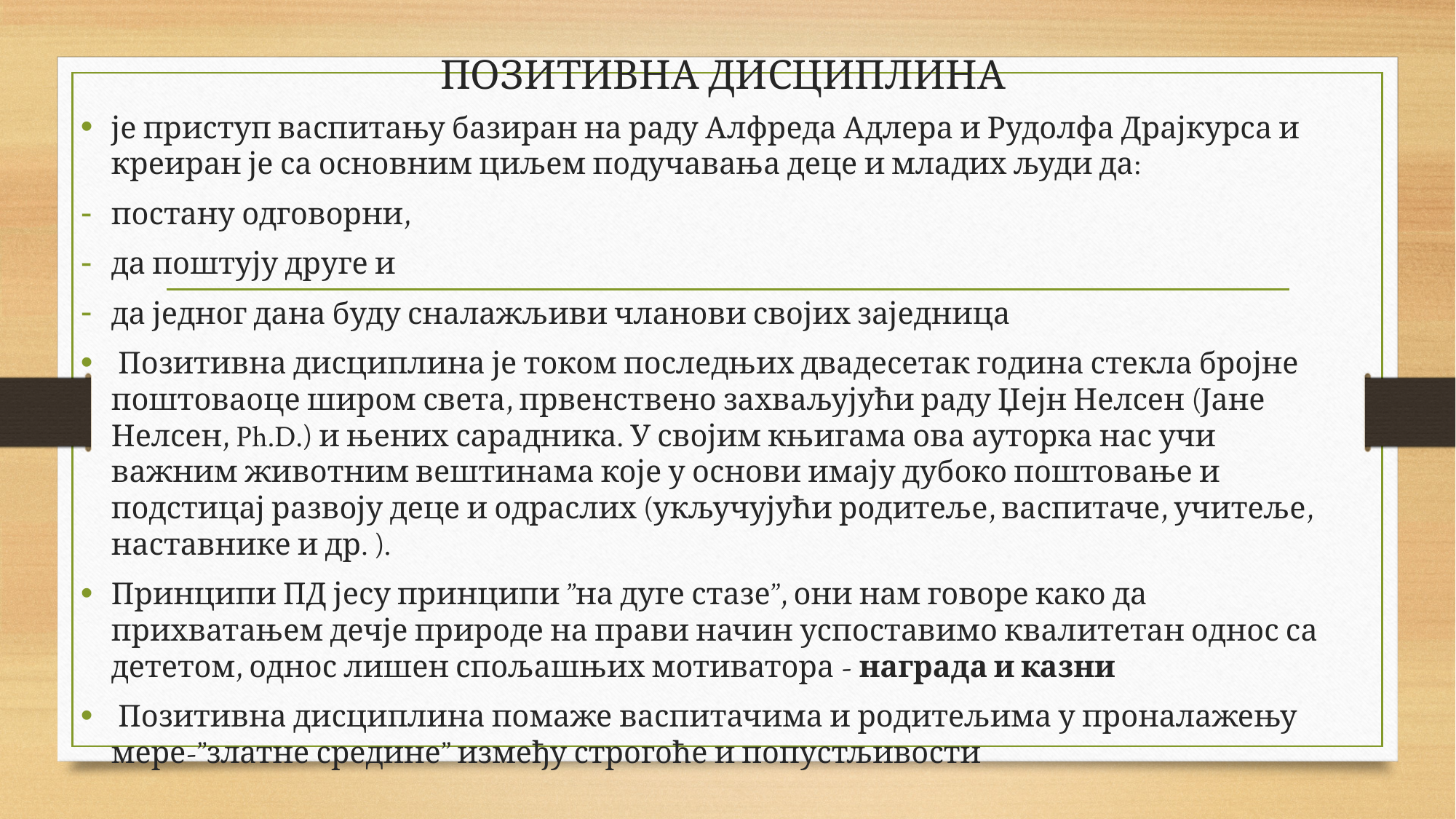

# ПОЗИТИВНА ДИСЦИПЛИНА
је приступ васпитању базиран на раду Алфреда Адлера и Рудолфа Драјкурса и креиран је са основним циљем подучавања деце и младих људи да:
постану одговорни,
да поштују друге и
да једног дана буду сналажљиви чланови својих заједница
 Позитивна дисциплина је током последњих двадесетак година стекла бројне поштоваоце широм света, првенствено захваљујући раду Џејн Нелсен (Јане Нелсен, Ph.D.) и њених сарадника. У својим књигама ова ауторка нас учи важним животним вештинама које у основи имају дубоко поштовање и подстицај развоју деце и одраслих (укључујући родитеље, васпитаче, учитеље, наставнике и др. ).
Принципи ПД јесу принципи ’’на дуге стазе’’, они нам говоре како да прихватањем дечје природе на прави начин успоставимо квалитетан однос са дететом, однос лишен спољашњих мотиватора - награда и казни
 Позитивна дисциплина помаже васпитачима и родитељима у проналажењу мере-’’златне средине’’ између строгоће и попустљивости